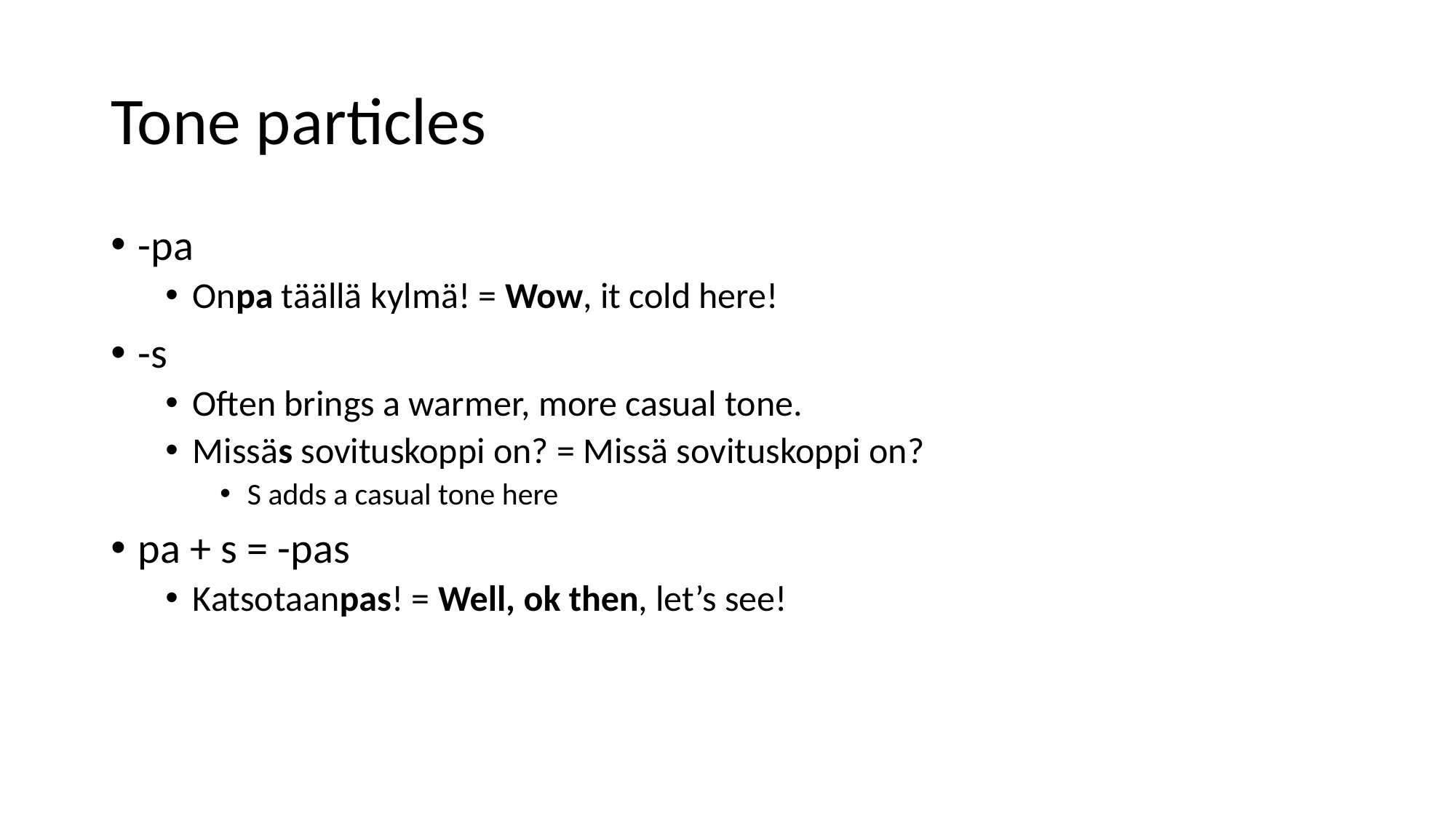

# Tone particles
-pa
Onpa täällä kylmä! = Wow, it cold here!
-s
Often brings a warmer, more casual tone.
Missäs sovituskoppi on? = Missä sovituskoppi on?
S adds a casual tone here
pa + s = -pas
Katsotaanpas! = Well, ok then, let’s see!